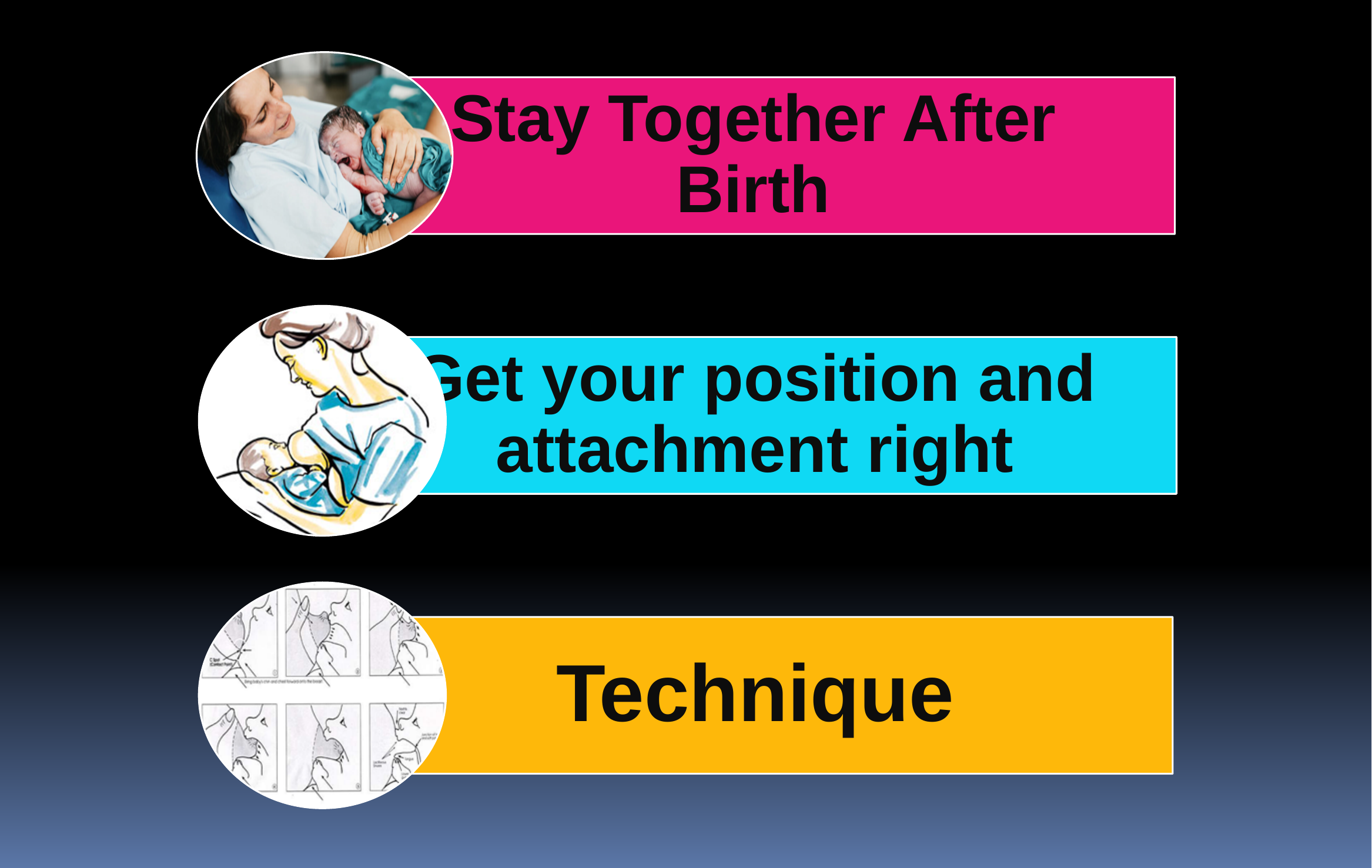

Stay Together After Birth
Get your position and attachment right
Technique